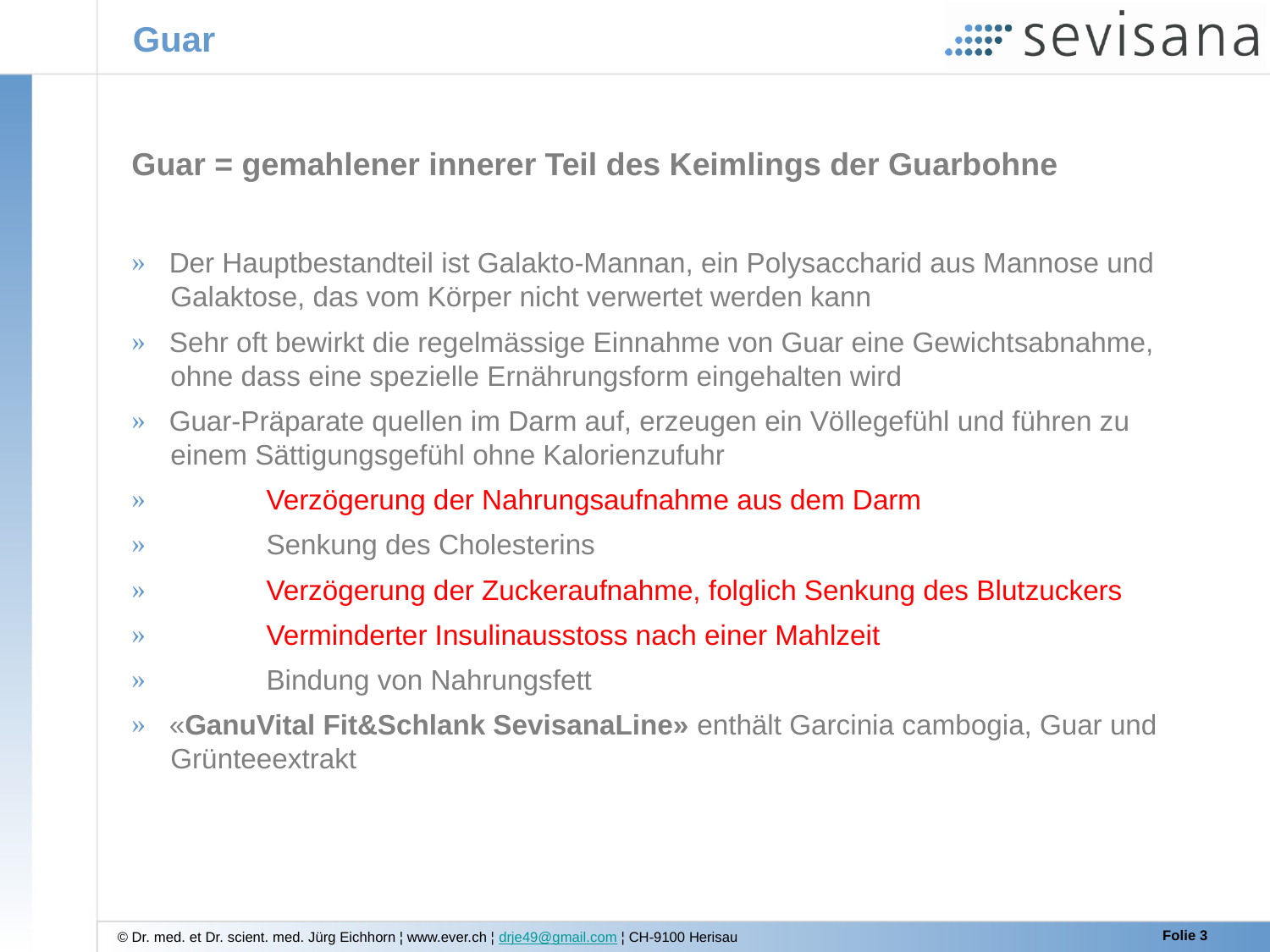

# Guar
Guar = gemahlener innerer Teil des Keimlings der Guarbohne

   Der Hauptbestandteil ist Galakto-Mannan, ein Polysaccharid aus Mannose und
     Galaktose, das vom Körper nicht verwertet werden kann
   Sehr oft bewirkt die regelmässige Einnahme von Guar eine Gewichtsabnahme,
     ohne dass eine spezielle Ernährungsform eingehalten wird
   Guar-Präparate quellen im Darm auf, erzeugen ein Völlegefühl und führen zu
     einem Sättigungsgefühl ohne Kalorienzufuhr
  	 Verzögerung der Nahrungsaufnahme aus dem Darm
  	 Senkung des Cholesterins
  	 Verzögerung der Zuckeraufnahme, folglich Senkung des Blutzuckers
  	 Verminderter Insulinausstoss nach einer Mahlzeit
  	 Bindung von Nahrungsfett
   «GanuVital Fit&Schlank SevisanaLine» enthält Garcinia cambogia, Guar und
     Grünteeextrakt